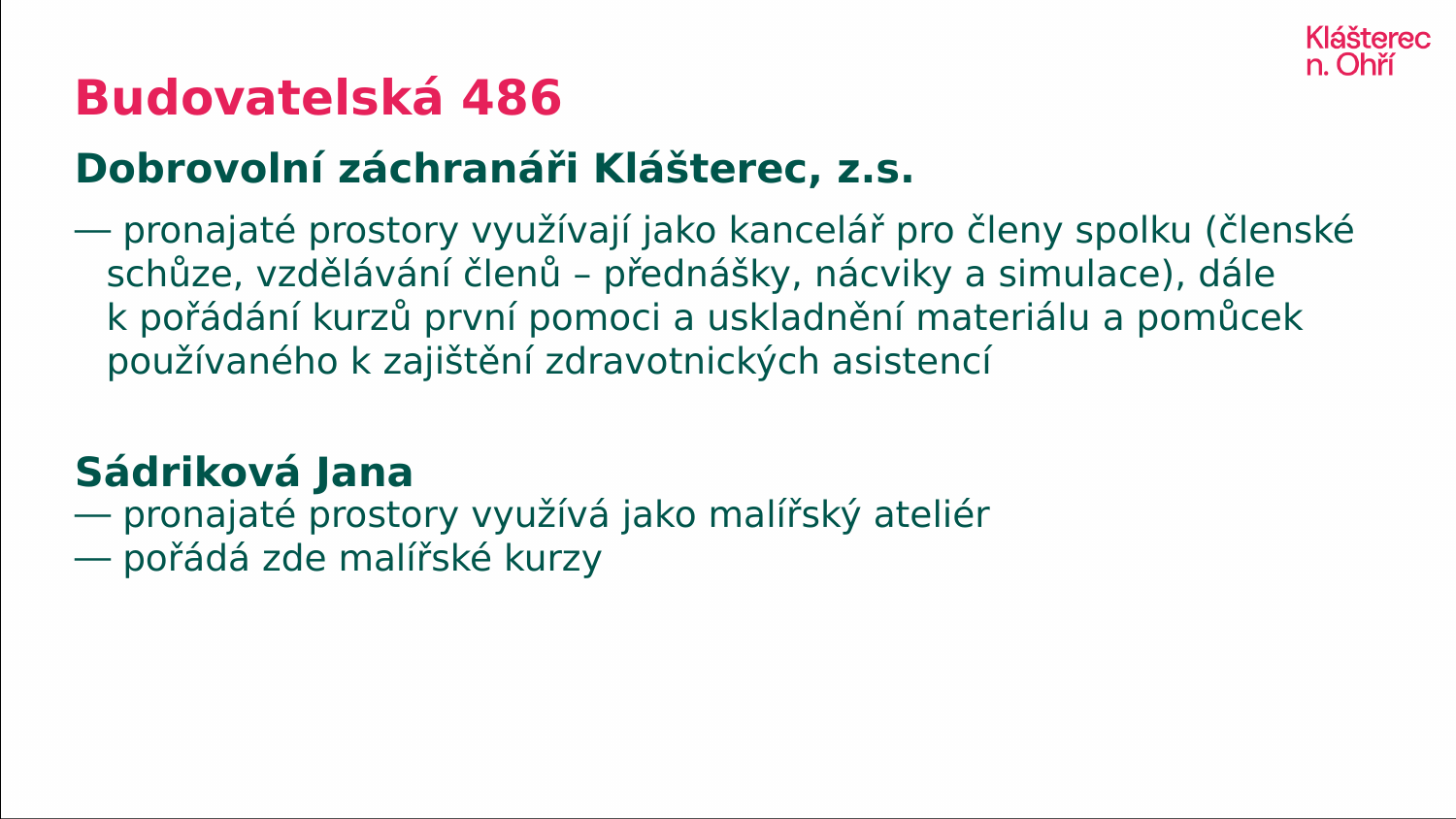

# Budovatelská 486
Dobrovolní záchranáři Klášterec, z.s.
 pronajaté prostory využívají jako kancelář pro členy spolku (členské schůze, vzdělávání členů – přednášky, nácviky a simulace), dále k pořádání kurzů první pomoci a uskladnění materiálu a pomůcek používaného k zajištění zdravotnických asistencí

Sádriková Jana
 pronajaté prostory využívá jako malířský ateliér
 pořádá zde malířské kurzy